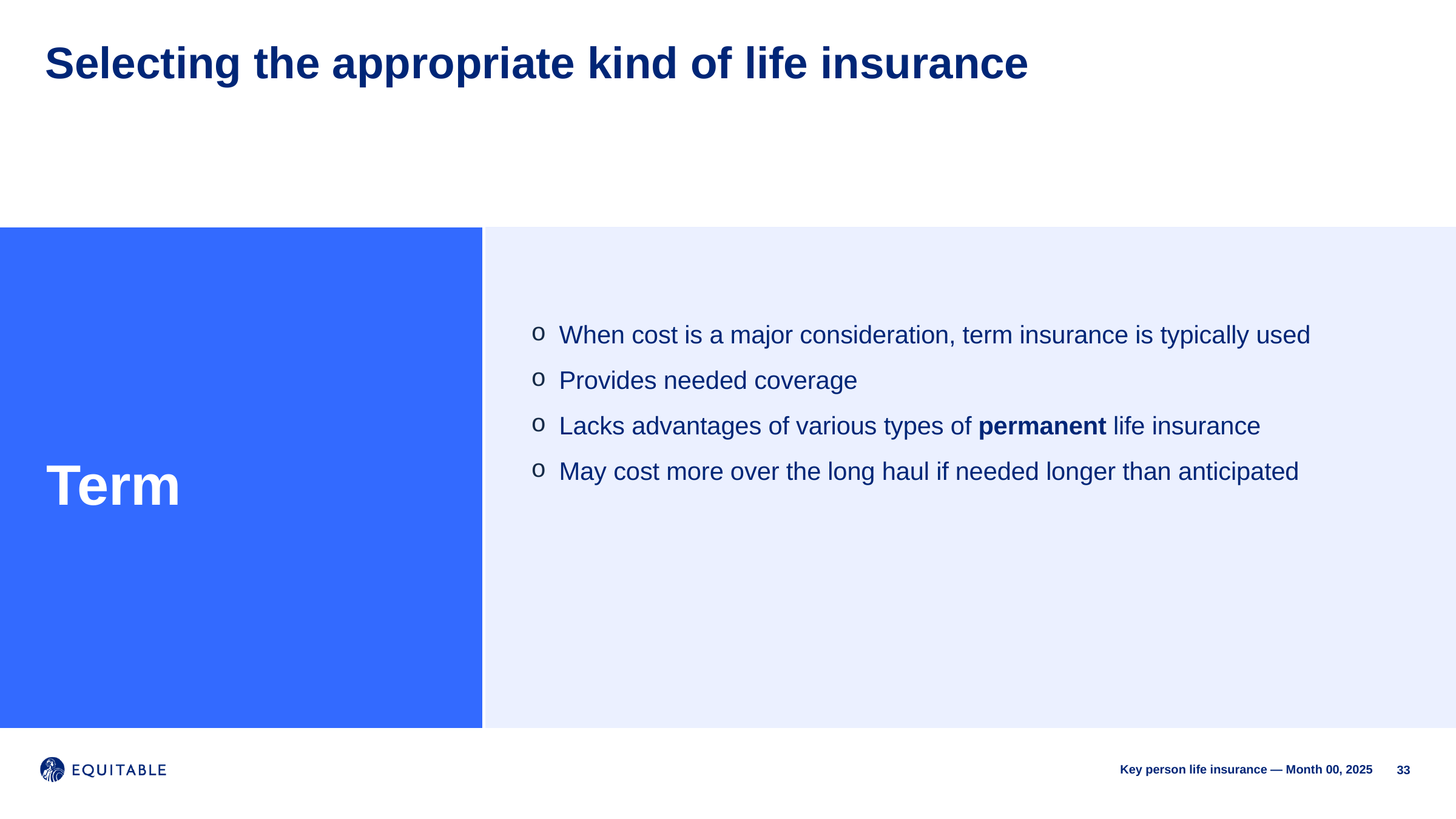

# Selecting the appropriate kind of life insurance

Term
When cost is a major consideration, term insurance is typically used
Provides needed coverage
Lacks advantages of various types of permanent life insurance
May cost more over the long haul if needed longer than anticipated

33
Key person life insurance — Month 00, 2025